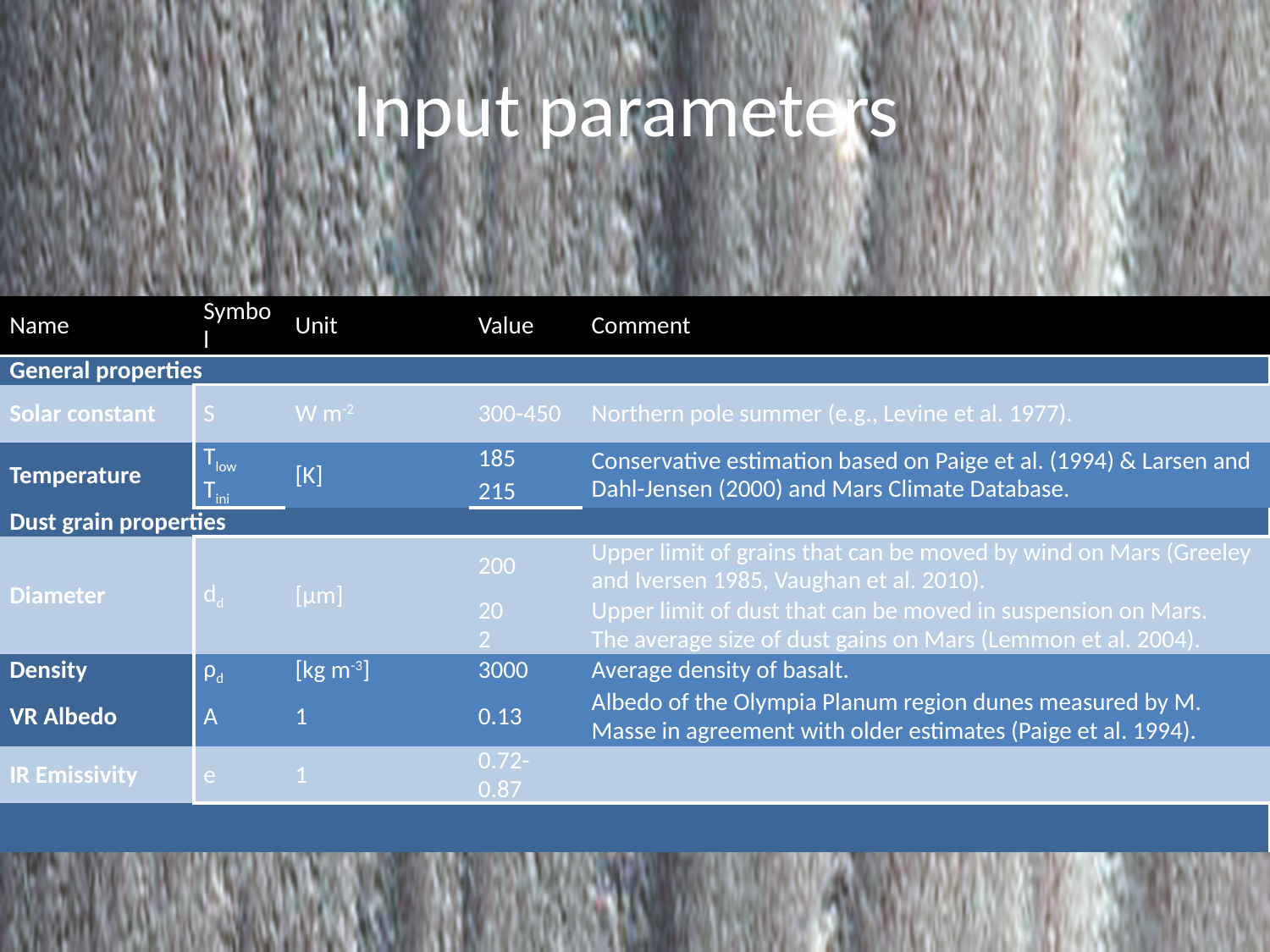

# Input parameters
| Name | Symbol | Unit | Value | Comment |
| --- | --- | --- | --- | --- |
| General properties |  |  |  |  |
| Solar constant | S | W m-2 | 300-450 | Northern pole summer (e.g., Levine et al. 1977). |
| Temperature | Tlow | [K] | 185 | Conservative estimation based on Paige et al. (1994) & Larsen and Dahl-Jensen (2000) and Mars Climate Database. |
|  | Tini |  | 215 |  |
| Dust grain properties |  |  |  |  |
| Diameter | dd | [µm] | 200 | Upper limit of grains that can be moved by wind on Mars (Greeley and Iversen 1985, Vaughan et al. 2010). |
|  |  |  | 20 | Upper limit of dust that can be moved in suspension on Mars. |
|  |  |  | 2 | The average size of dust gains on Mars (Lemmon et al. 2004). |
| Density | ρd | [kg m-3] | 3000 | Average density of basalt. |
| VR Albedo | A | 1 | 0.13 | Albedo of the Olympia Planum region dunes measured by M. Masse in agreement with older estimates (Paige et al. 1994). |
| IR Emissivity | e | 1 | 0.72-0.87 |  |
|  |  |  |  |  |